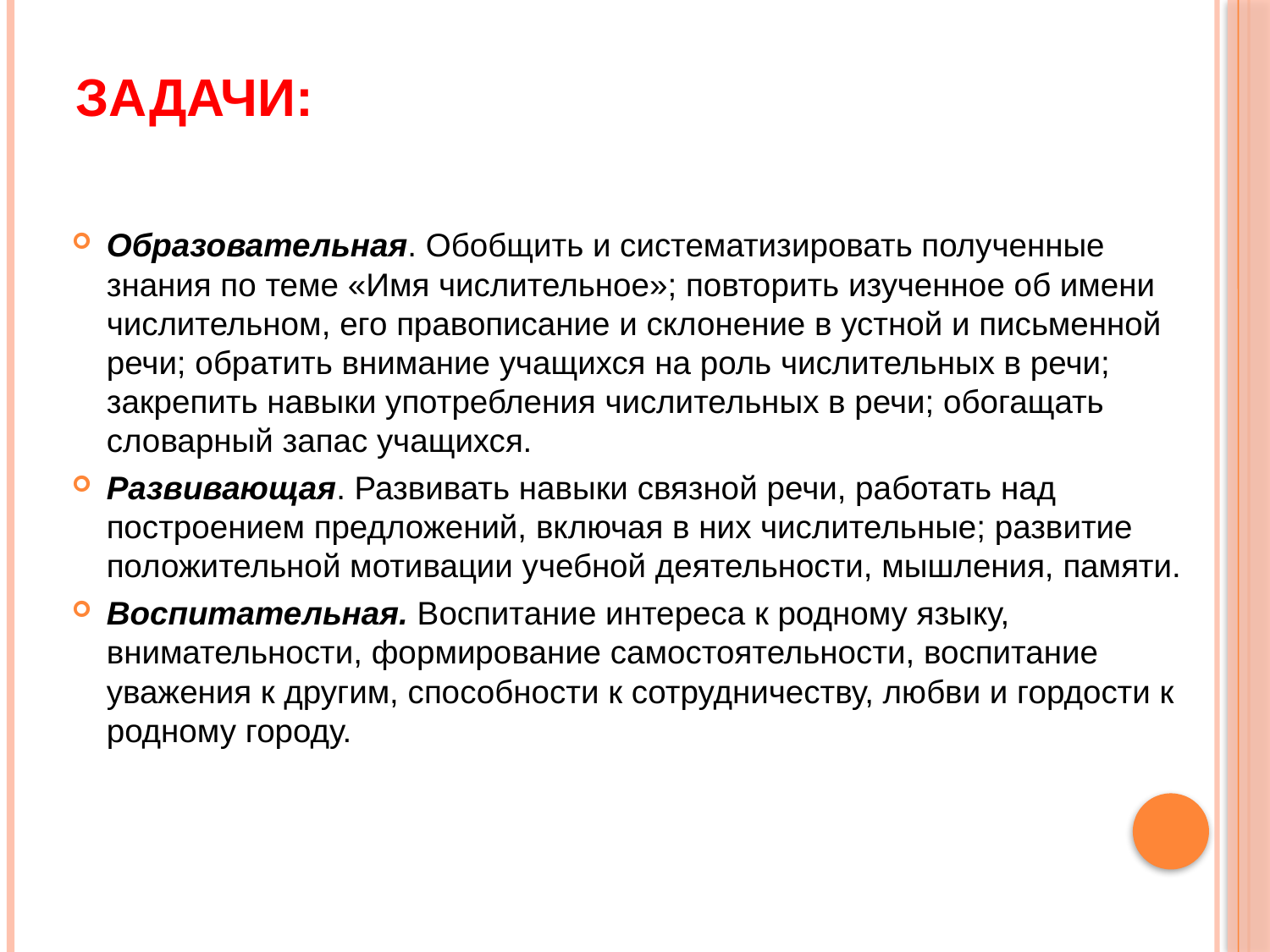

# Задачи:
Образовательная. Обобщить и систематизировать полученные знания по теме «Имя числительное»; повторить изученное об имени числительном, его правописание и склонение в устной и письменной речи; обратить внимание учащихся на роль числительных в речи; закрепить навыки употребления числительных в речи; обогащать словарный запас учащихся.
Развивающая. Развивать навыки связной речи, работать над построением предложений, включая в них числительные; развитие положительной мотивации учебной деятельности, мышления, памяти.
Воспитательная. Воспитание интереса к родному языку, внимательности, формирование самостоятельности, воспитание уважения к другим, способности к сотрудничеству, любви и гордости к родному городу.